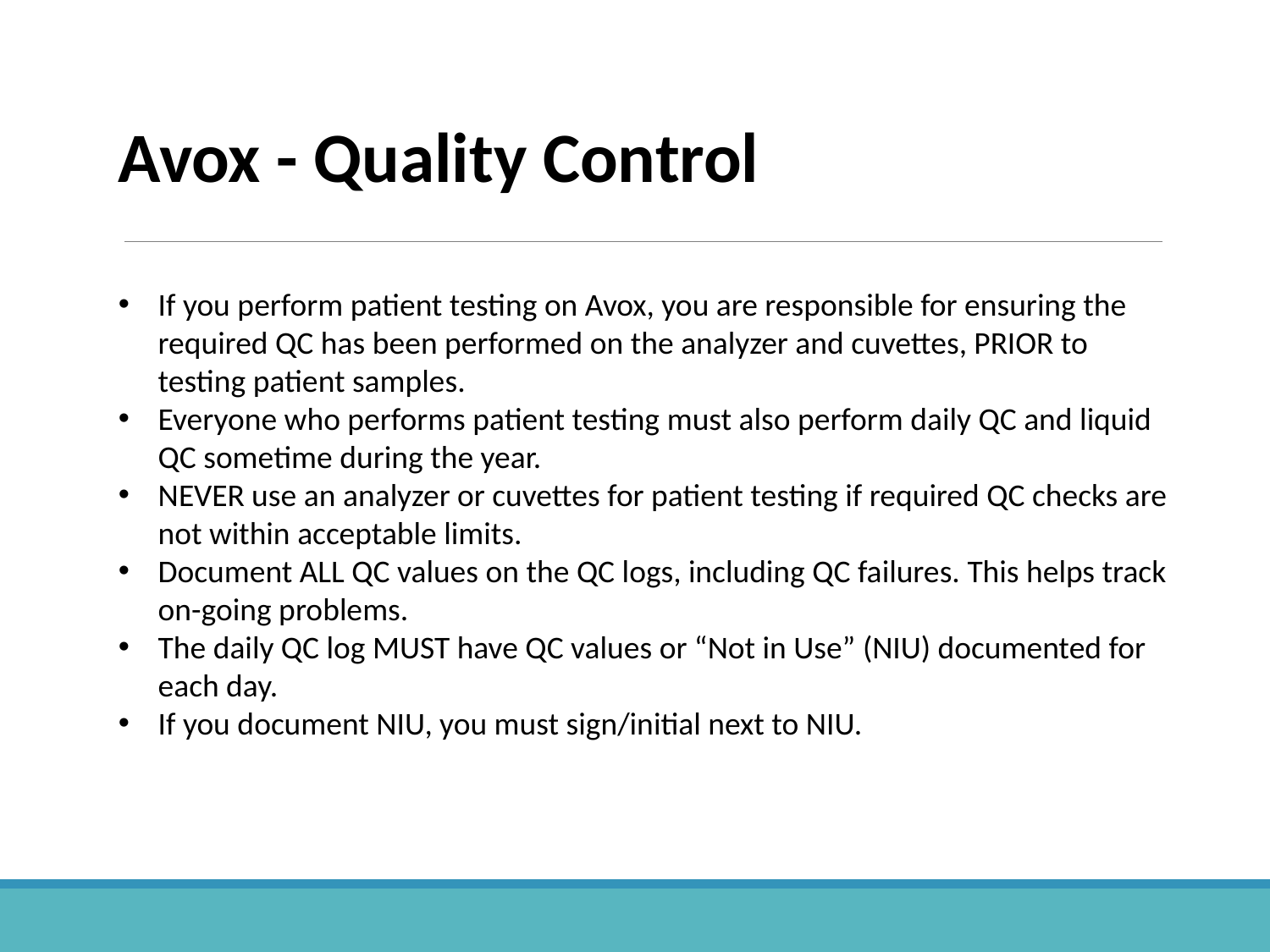

Avox - Quality Control

If you perform patient testing on Avox, you are responsible for ensuring the required QC has been performed on the analyzer and cuvettes, PRIOR to testing patient samples.
Everyone who performs patient testing must also perform daily QC and liquid QC sometime during the year.
NEVER use an analyzer or cuvettes for patient testing if required QC checks are not within acceptable limits.
Document ALL QC values on the QC logs, including QC failures. This helps track on-going problems.
The daily QC log MUST have QC values or “Not in Use” (NIU) documented for each day.
If you document NIU, you must sign/initial next to NIU.